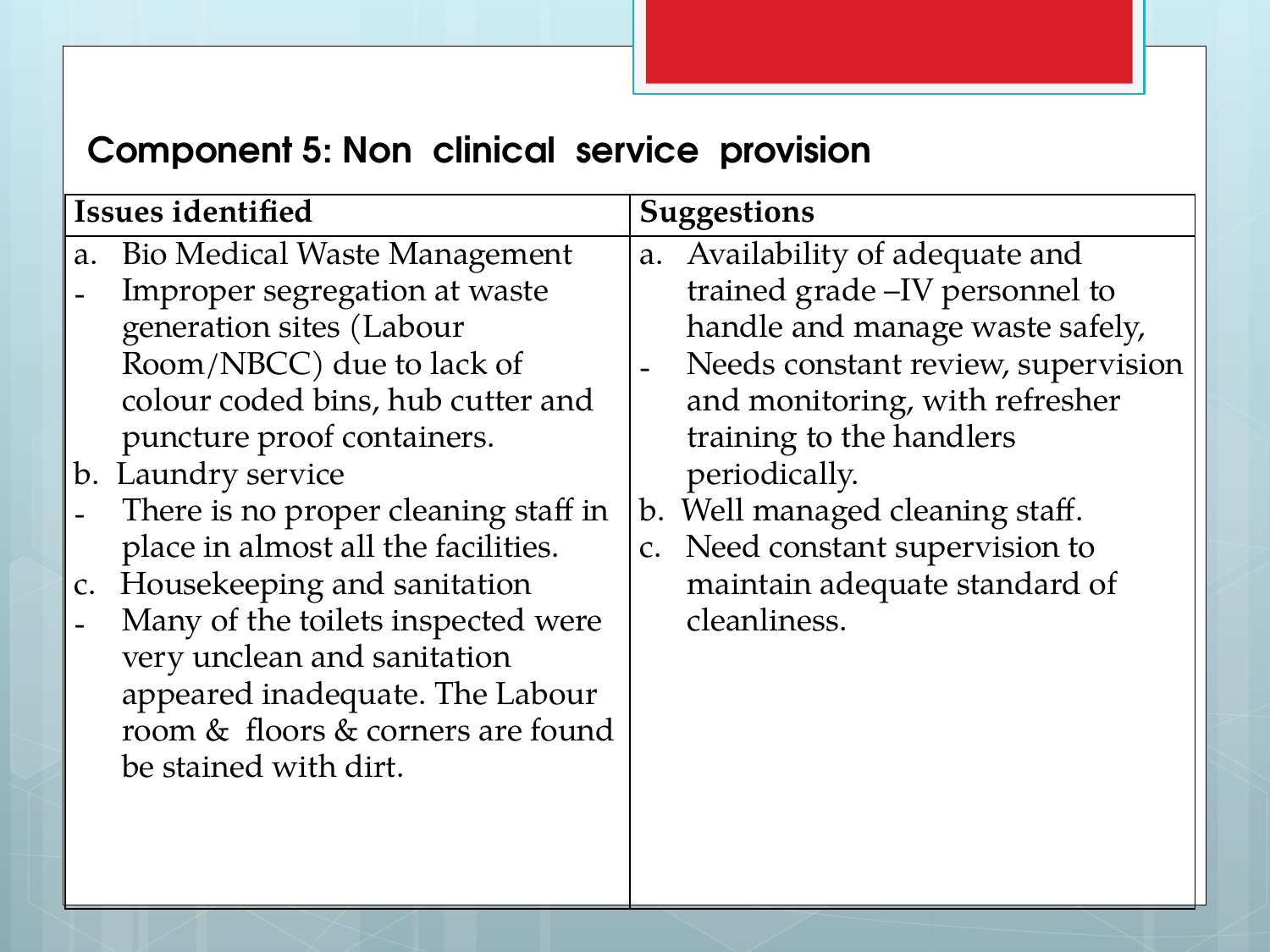

# Component 5: Non  clinical  service  provision
| Issues identified | Suggestions |
| --- | --- |
| Bio Medical Waste Management Improper segregation at waste generation sites (Labour Room/NBCC) due to lack of colour coded bins, hub cutter and puncture proof containers. b. Laundry service There is no proper cleaning staff in place in almost all the facilities. c. Housekeeping and sanitation Many of the toilets inspected were very unclean and sanitation appeared inadequate. The Labour room & floors & corners are found be stained with dirt. | Availability of adequate and trained grade –IV personnel to handle and manage waste safely, Needs constant review, supervision and monitoring, with refresher training to the handlers periodically. b. Well managed cleaning staff. c. Need constant supervision to maintain adequate standard of cleanliness. |